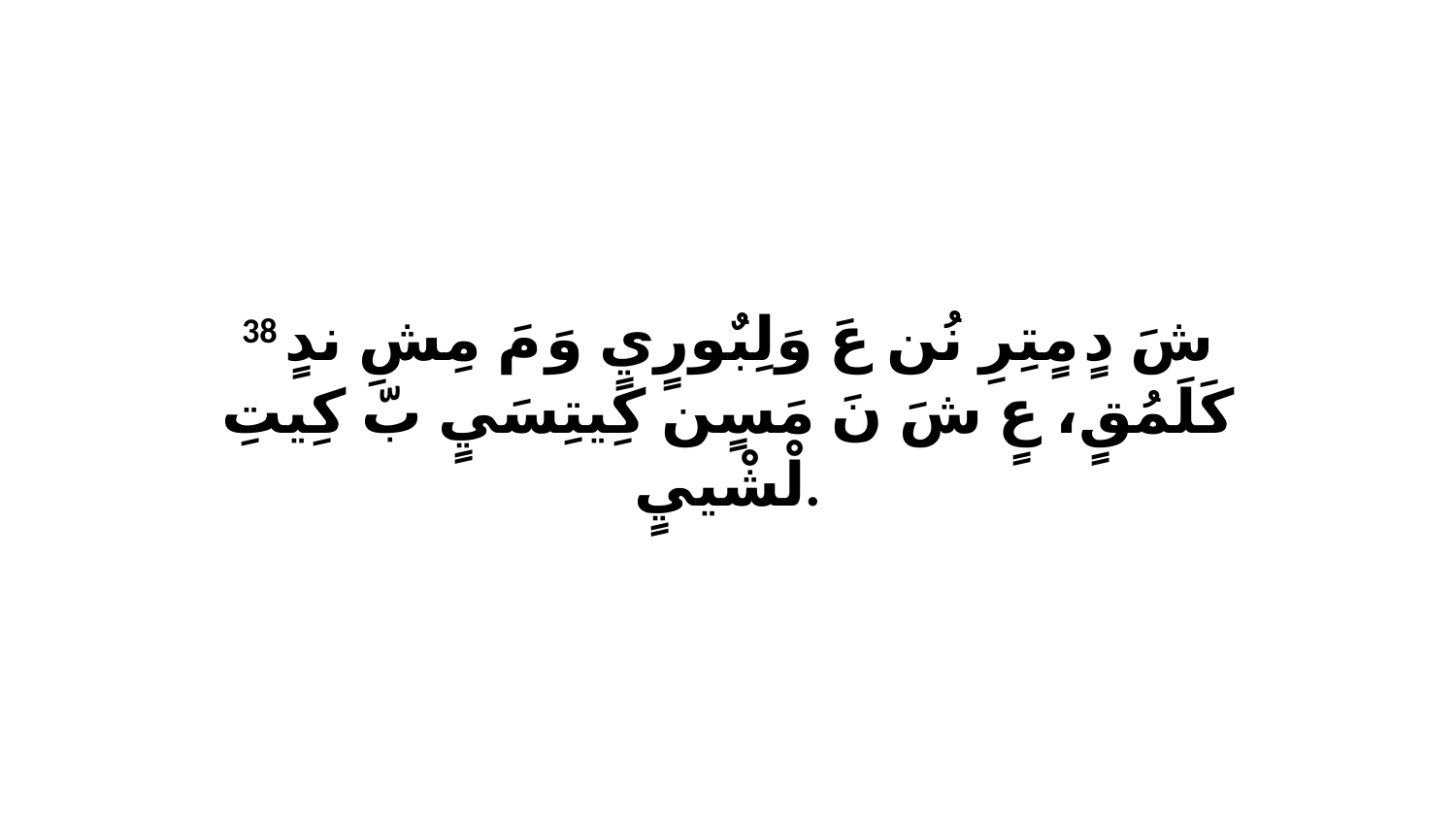

38 شَ دٍ مٍتِرِ نُن عَ وَلِبٌورٍيٍ وَ مَ مِشِ ندٍ كَلَمُقٍ، عٍ شَ نَ مَسٍن كِيتِسَيٍ بّ كِيتِ لْشْييٍ.